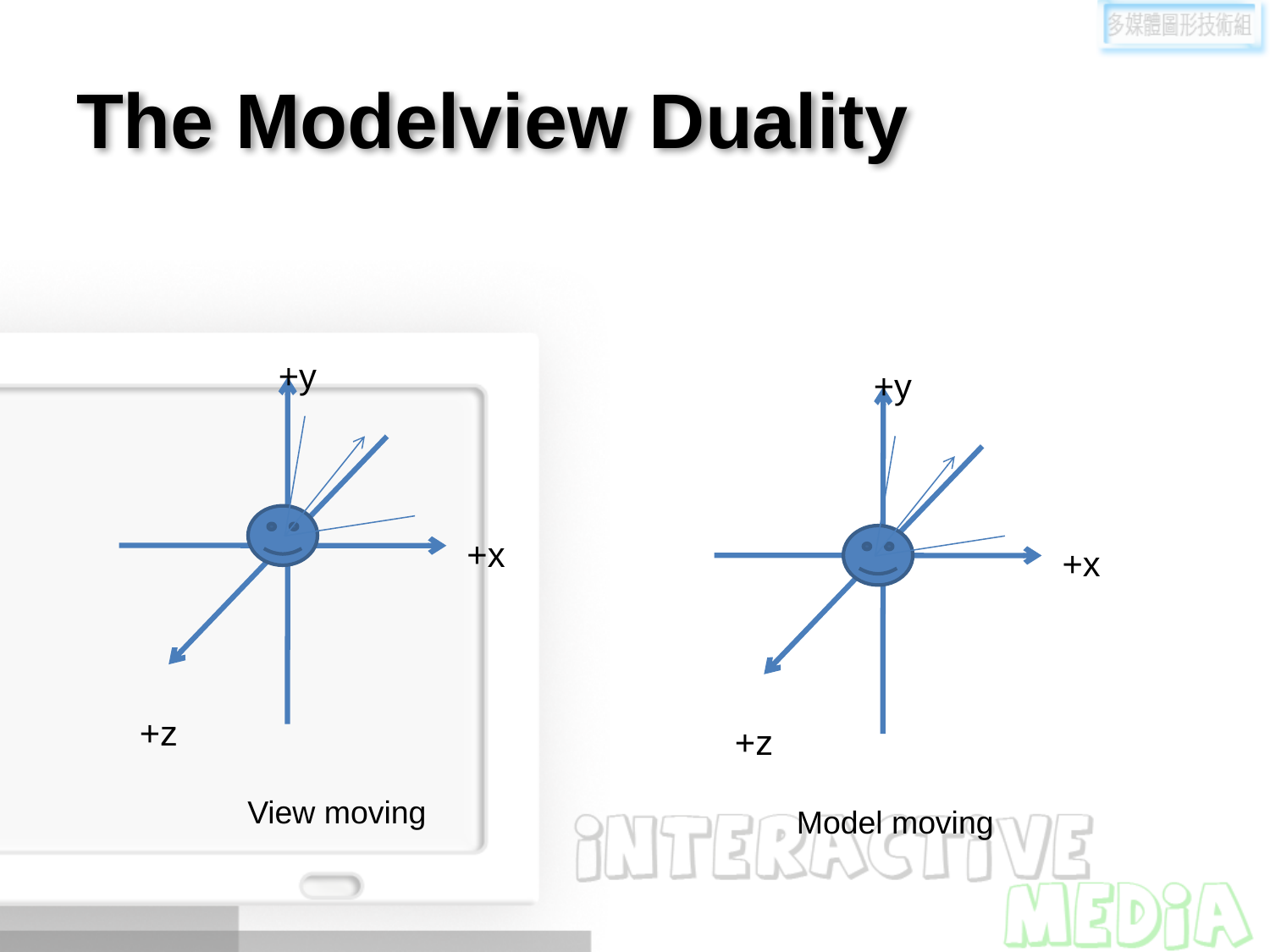

# The Modelview Duality

+y
+y
+x
+z

+x

+z
View moving
Model moving